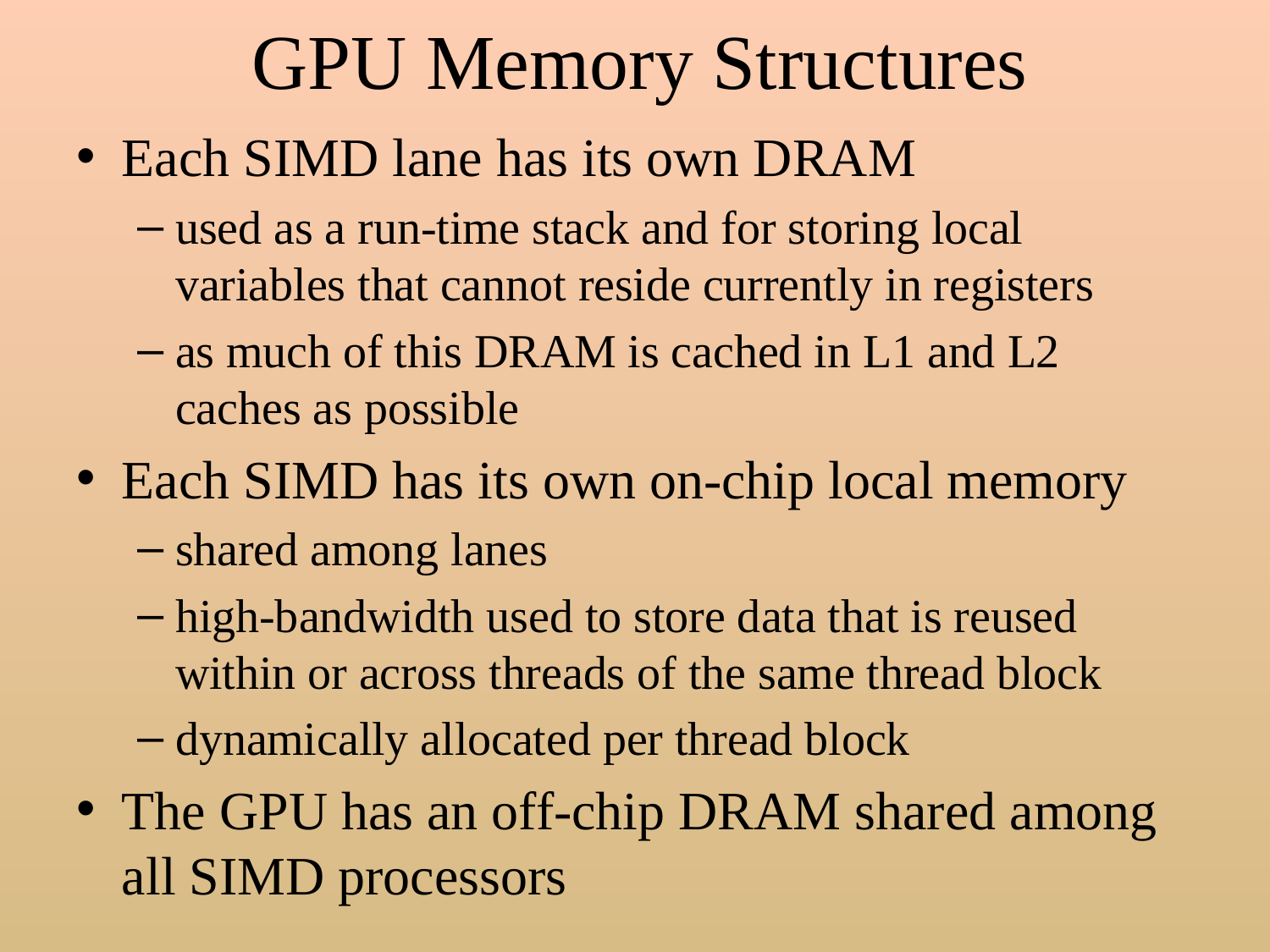

# GPU Memory Structures
Each SIMD lane has its own DRAM
used as a run-time stack and for storing local variables that cannot reside currently in registers
as much of this DRAM is cached in L1 and L2 caches as possible
Each SIMD has its own on-chip local memory
shared among lanes
high-bandwidth used to store data that is reused within or across threads of the same thread block
dynamically allocated per thread block
The GPU has an off-chip DRAM shared among all SIMD processors